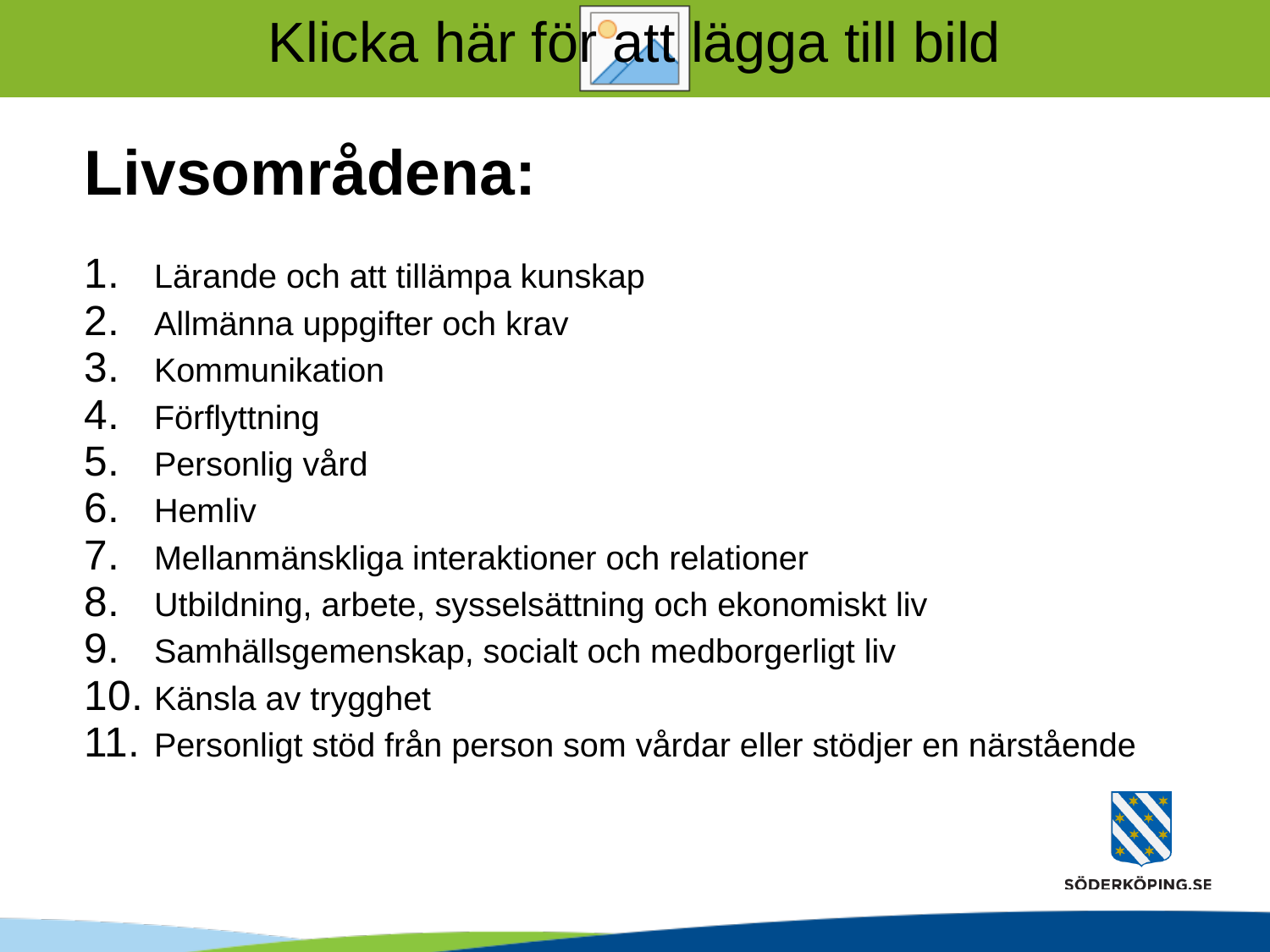

# Livsområdena:
Lärande och att tillämpa kunskap
Allmänna uppgifter och krav
Kommunikation
Förflyttning
Personlig vård
Hemliv
Mellanmänskliga interaktioner och relationer
Utbildning, arbete, sysselsättning och ekonomiskt liv
Samhällsgemenskap, socialt och medborgerligt liv
Känsla av trygghet
Personligt stöd från person som vårdar eller stödjer en närstående